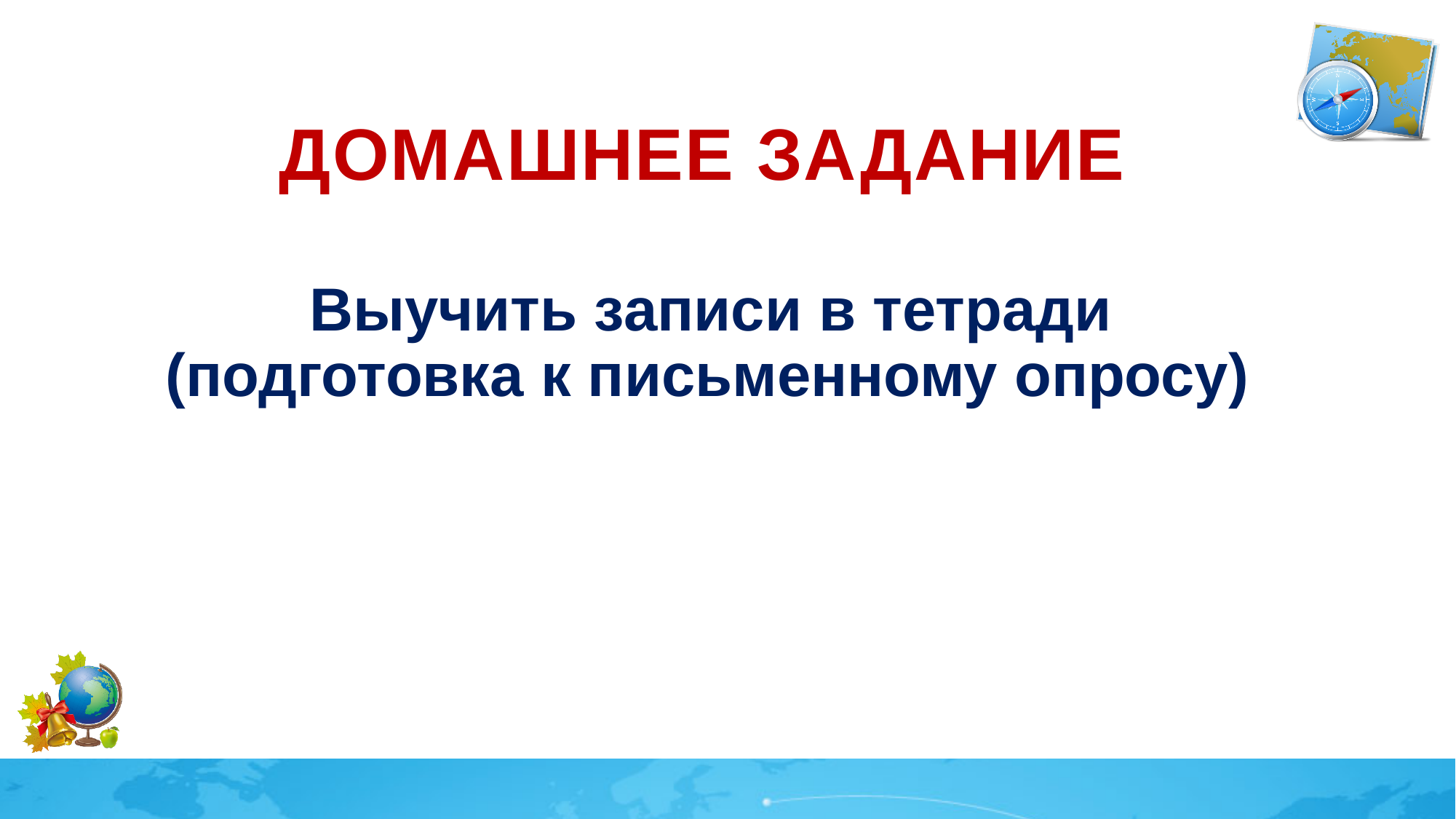

# Домашнее задание
Выучить записи в тетради (подготовка к письменному опросу)